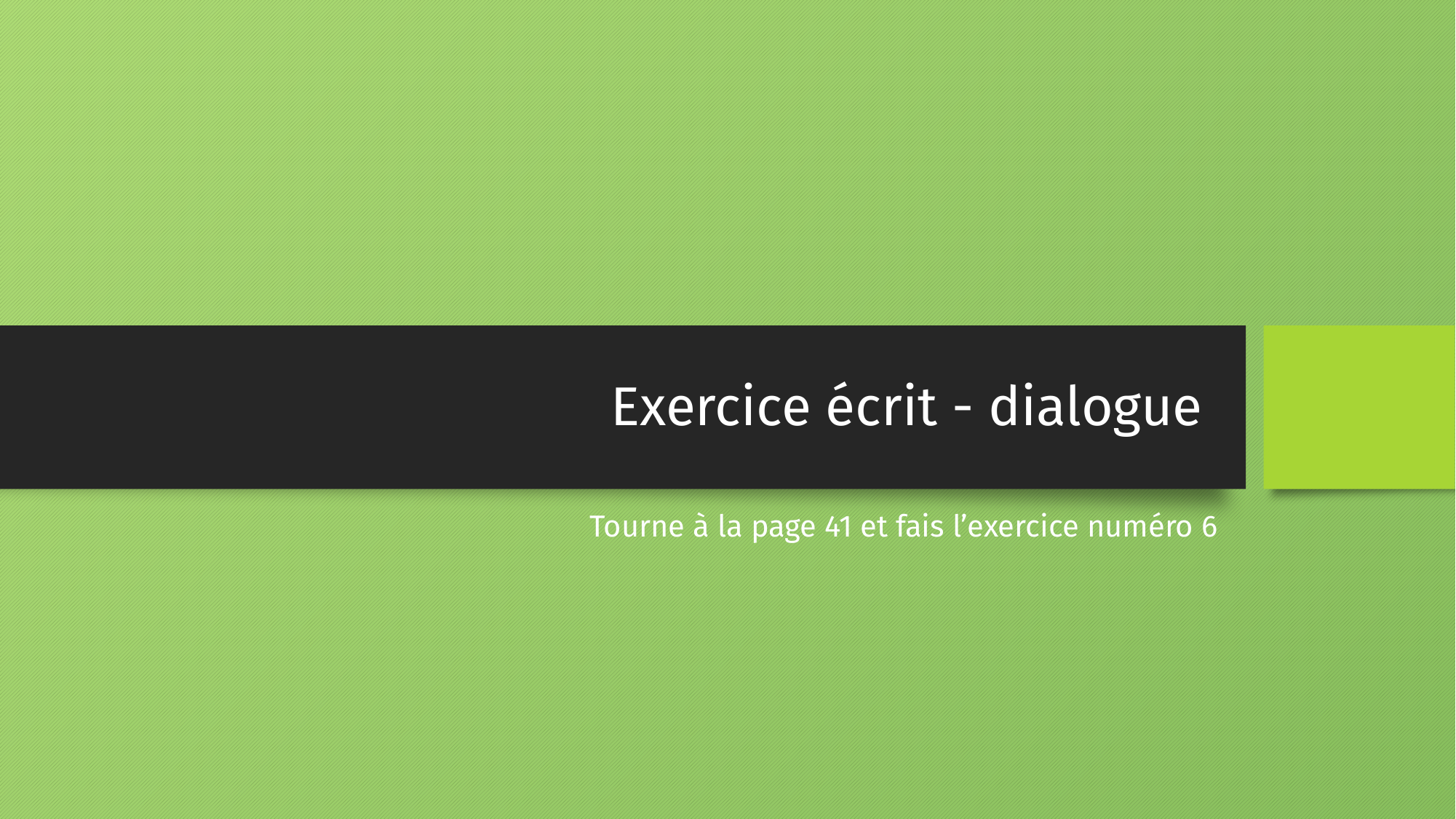

# Exercice écrit - dialogue
Tourne à la page 41 et fais l’exercice numéro 6